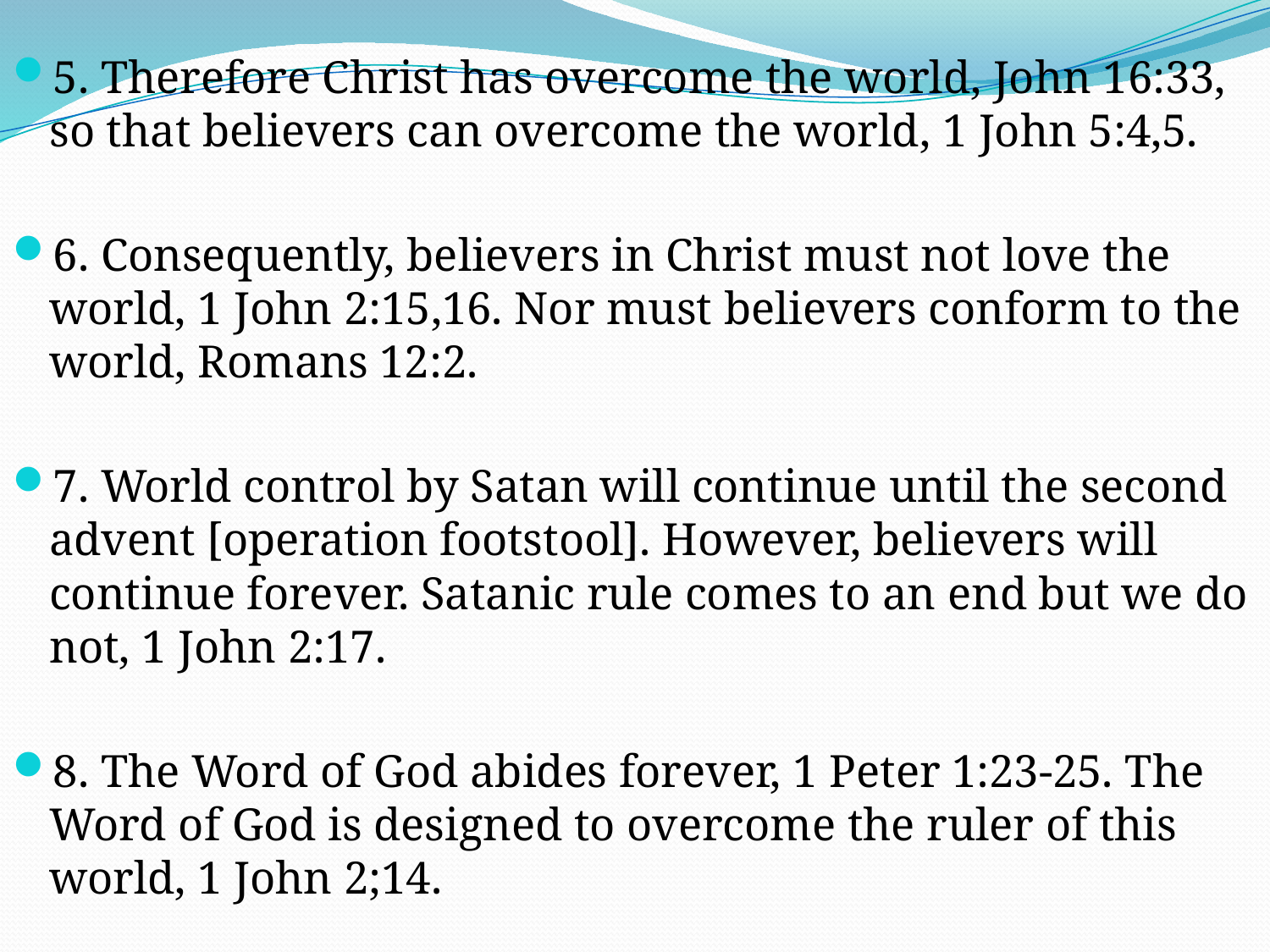

5. Therefore Christ has overcome the world, John 16:33, so that believers can overcome the world, 1 John 5:4,5.

6. Consequently, believers in Christ must not love the world, 1 John 2:15,16. Nor must believers conform to the world, Romans 12:2.

7. World control by Satan will continue until the second advent [operation footstool]. However, believers will continue forever. Satanic rule comes to an end but we do not, 1 John 2:17.

8. The Word of God abides forever, 1 Peter 1:23-25. The Word of God is designed to overcome the ruler of this world, 1 John 2;14.